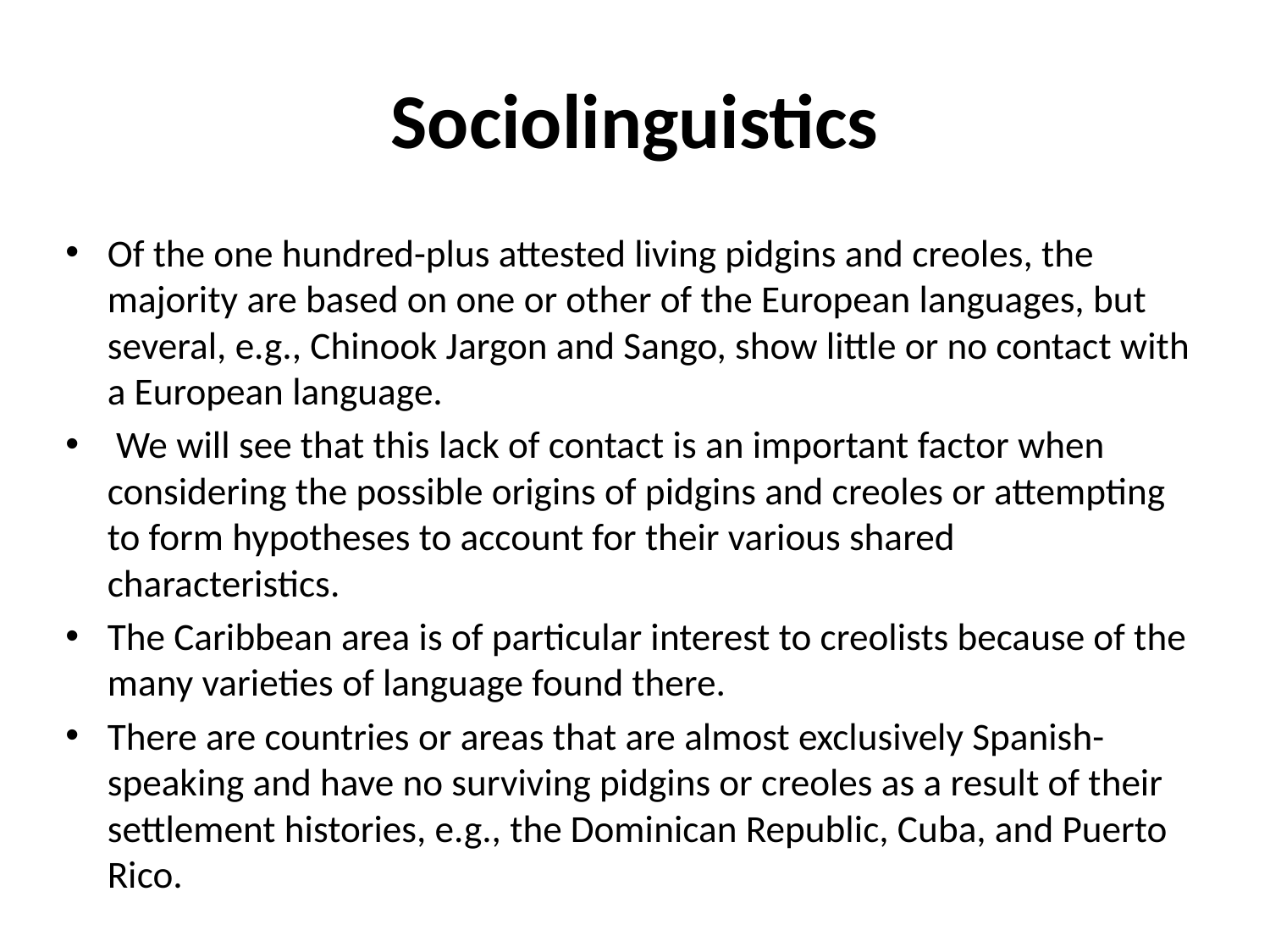

# Sociolinguistics
Of the one hundred-plus attested living pidgins and creoles, the majority are based on one or other of the European languages, but several, e.g., Chinook Jargon and Sango, show little or no contact with a European language.
 We will see that this lack of contact is an important factor when considering the possible origins of pidgins and creoles or attempting to form hypotheses to account for their various shared characteristics.
The Caribbean area is of particular interest to creolists because of the many varieties of language found there.
There are countries or areas that are almost exclusively Spanish-speaking and have no surviving pidgins or creoles as a result of their settlement histories, e.g., the Dominican Republic, Cuba, and Puerto Rico.